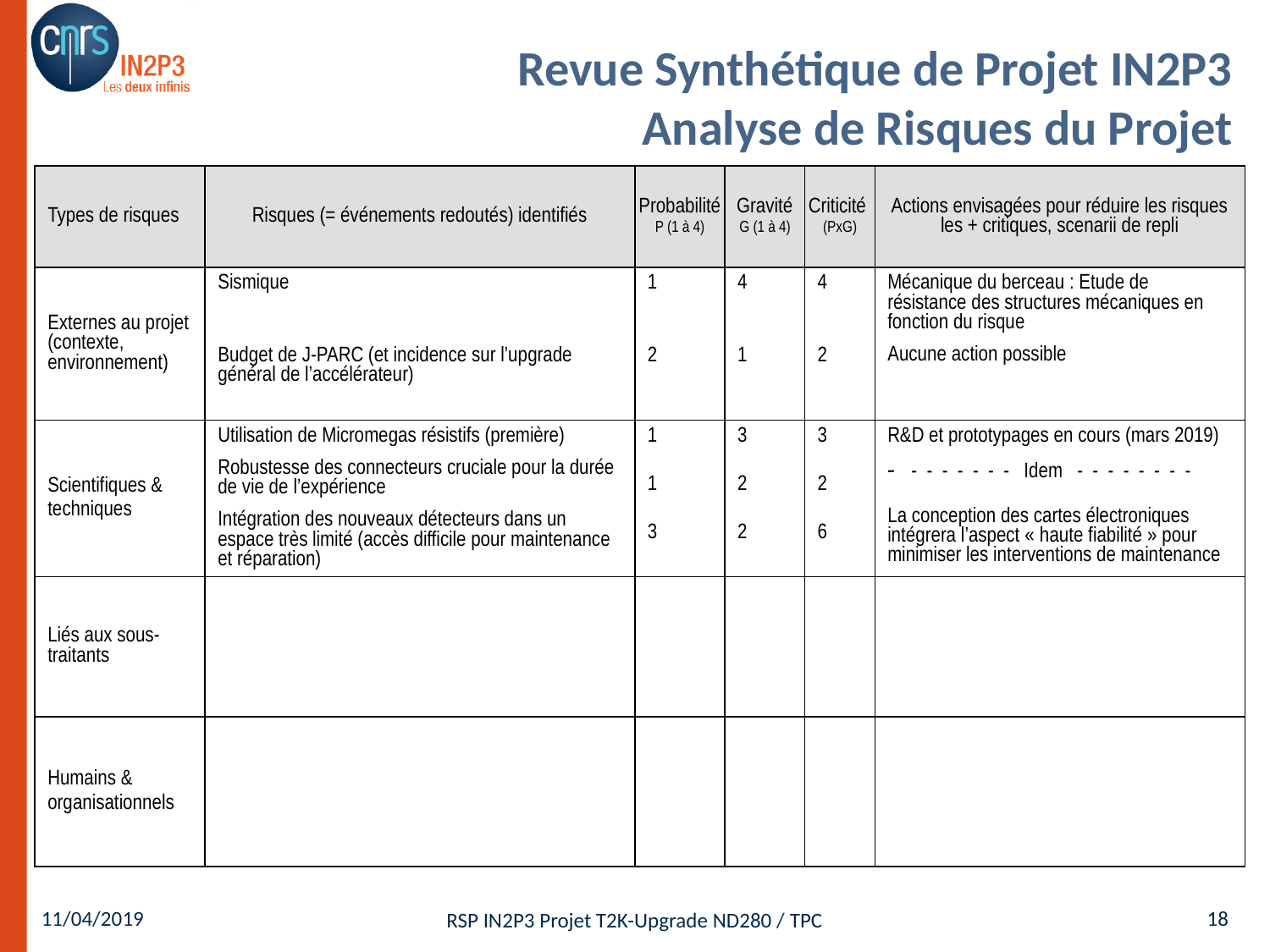

# Revue Synthétique de Projet IN2P3 Analyse de Risques du Projet
| Types de risques | Risques (= événements redoutés) identifiés | Probabilité P (1 à 4) | Gravité G (1 à 4) | Criticité (PxG) | Actions envisagées pour réduire les risques les + critiques, scenarii de repli |
| --- | --- | --- | --- | --- | --- |
| Externes au projet (contexte, environnement) | Sismique Budget de J-PARC (et incidence sur l’upgrade général de l’accélérateur) | 1 2 | 4 1 | 4 2 | Mécanique du berceau : Etude de résistance des structures mécaniques en fonction du risque Aucune action possible |
| Scientifiques & techniques | Utilisation de Micromegas résistifs (première) Robustesse des connecteurs cruciale pour la durée de vie de l’expérience Intégration des nouveaux détecteurs dans un espace très limité (accès difficile pour maintenance et réparation) | 1 1 3 | 3 2 2 | 3 2 6 | R&D et prototypages en cours (mars 2019) - - - - - - - Idem - - - - - - - - La conception des cartes électroniques intégrera l’aspect « haute fiabilité » pour minimiser les interventions de maintenance |
| Liés aux sous-traitants |  |  |  |  |  |
| Humains & organisationnels |  |  |  |  |  |
11/04/2019
18
RSP IN2P3 Projet T2K-Upgrade ND280 / TPC